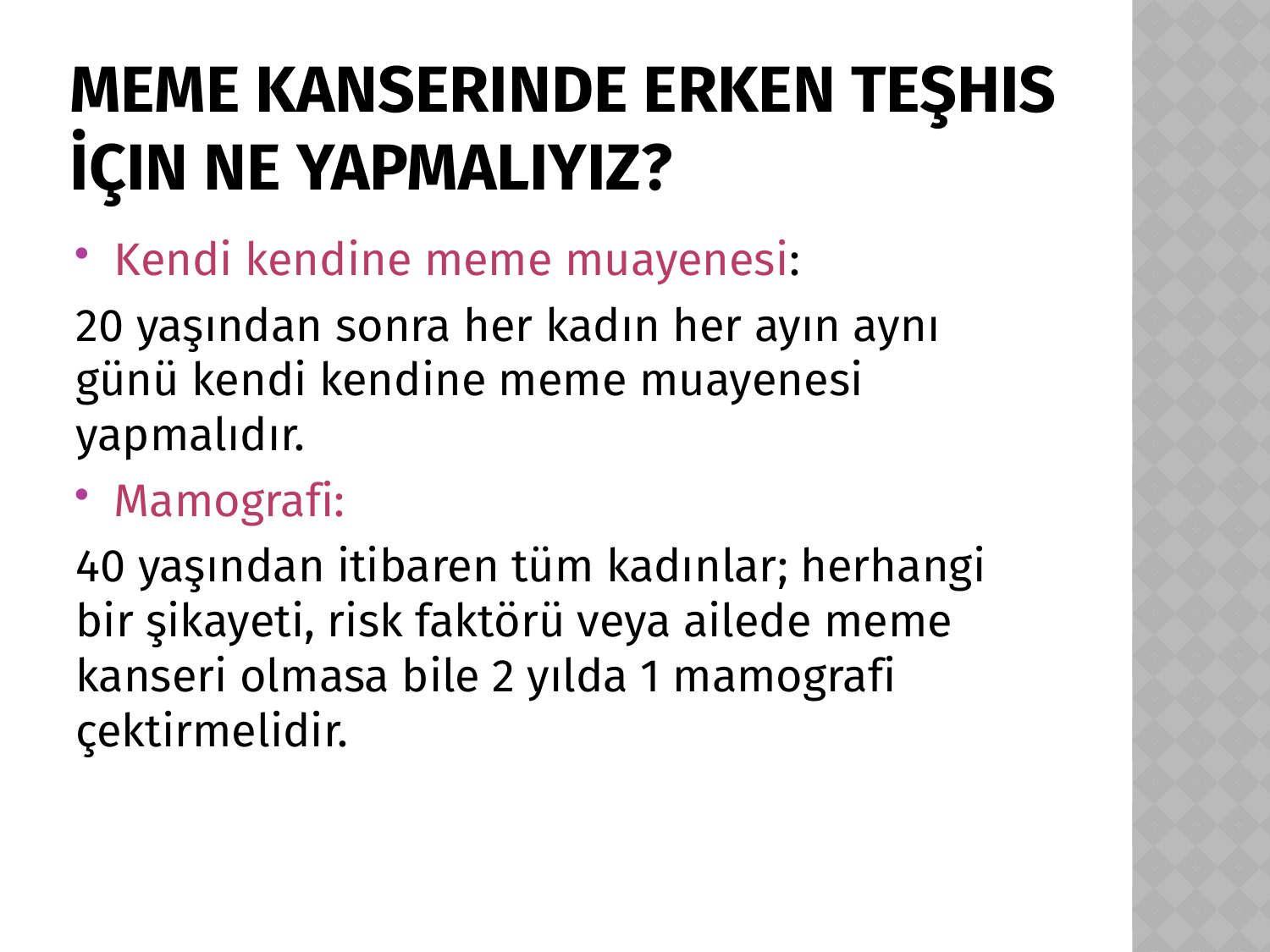

# MEME KANSERINDE ERKEN TEŞHIS İÇIN NE YAPMALıYıZ?
Kendi kendine meme muayenesi:
20 yaşından sonra her kadın her ayın aynı günü kendi kendine meme muayenesi yapmalıdır.
Mamografi:
40 yaşından itibaren tüm kadınlar; herhangi bir şikayeti, risk faktörü veya ailede meme kanseri olmasa bile 2 yılda 1 mamografi çektirmelidir.